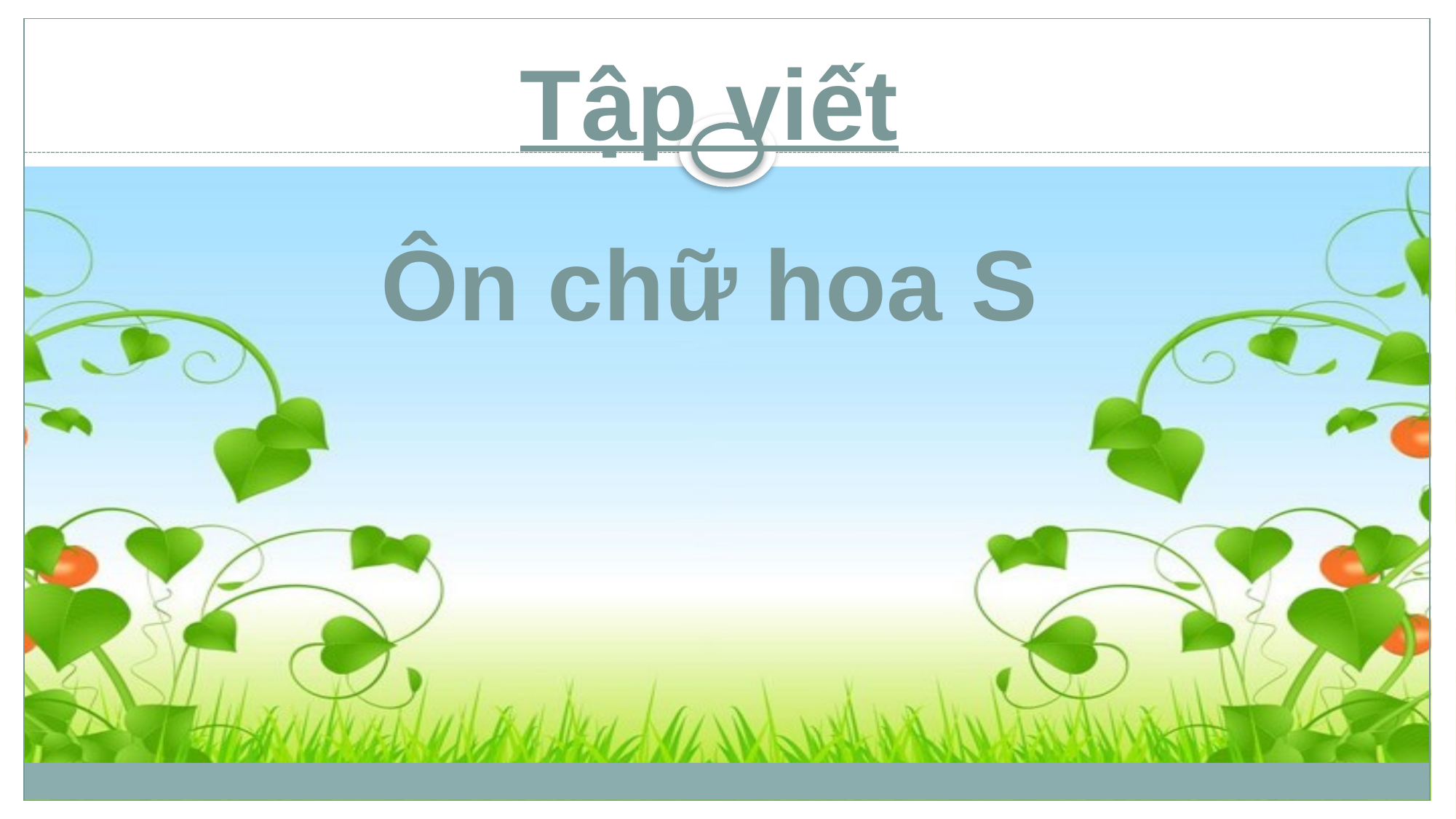

# Tập viết Ôn chữ hoa S